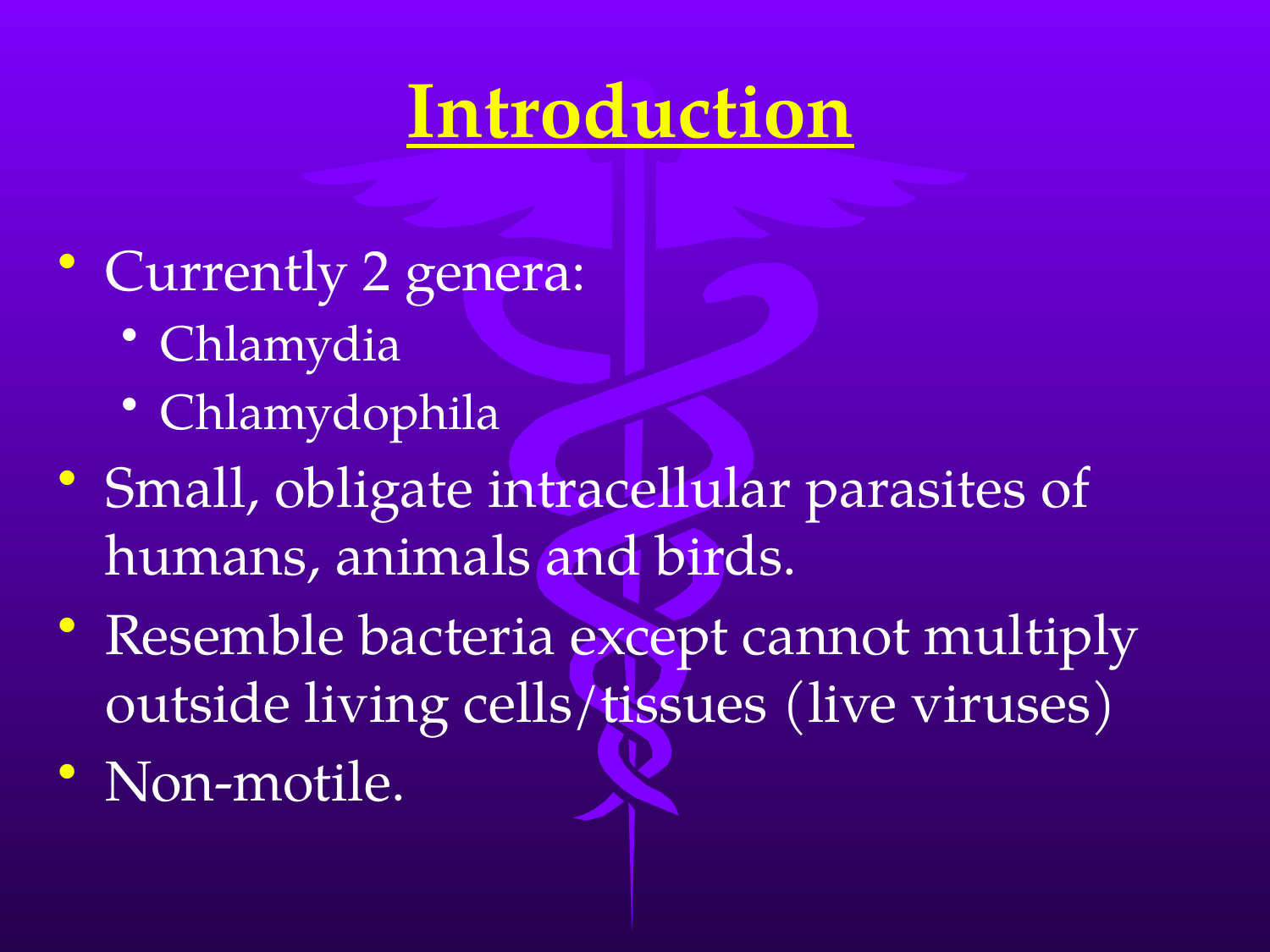

# Introduction
Currently 2 genera:
Chlamydia
Chlamydophila
Small, obligate intracellular parasites of humans, animals and birds.
Resemble bacteria except cannot multiply outside living cells/tissues (live viruses)
Non-motile.